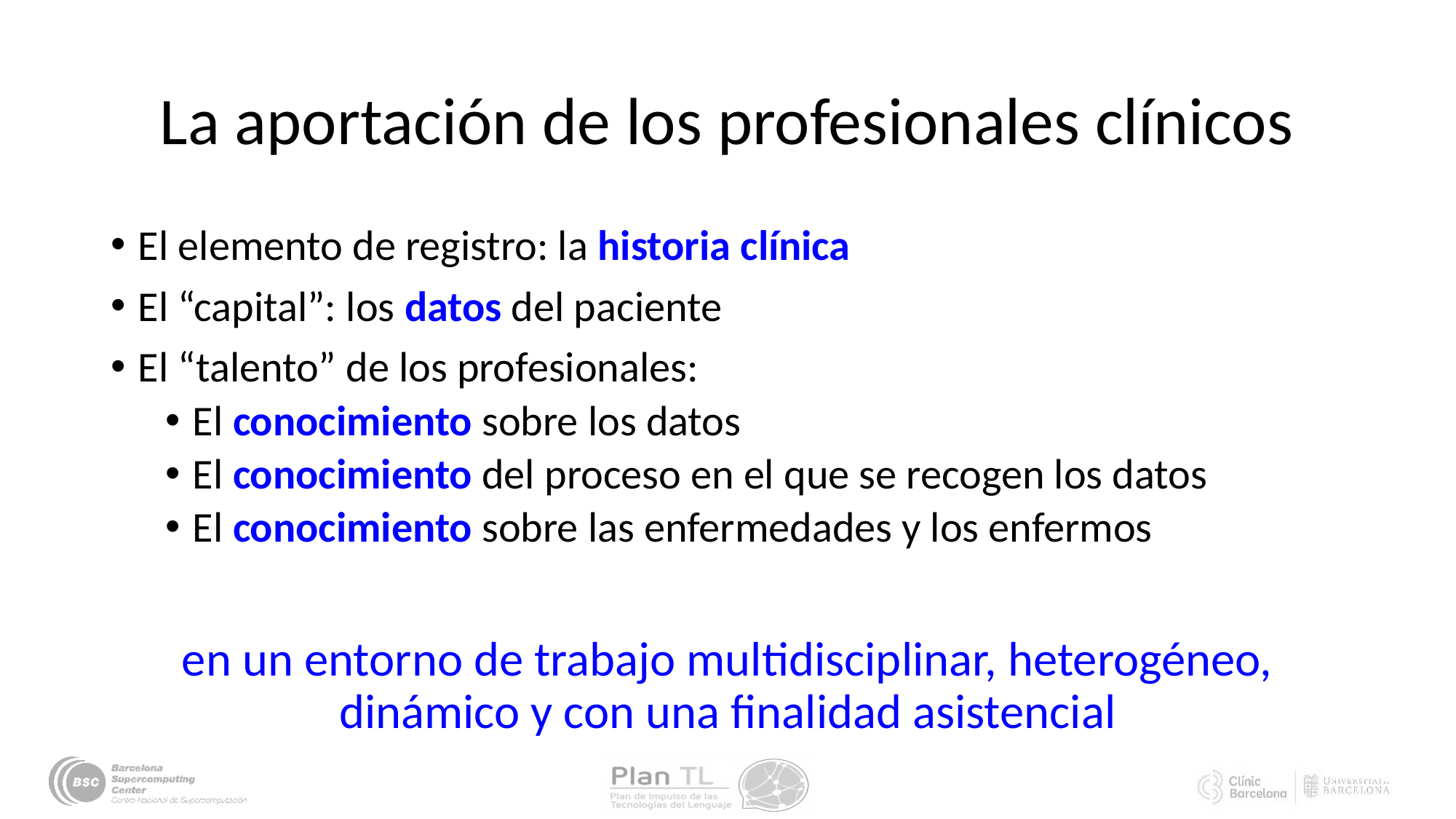

# La aportación de los profesionales clínicos
El elemento de registro: la historia clínica
El “capital”: los datos del paciente
El “talento” de los profesionales:
El conocimiento sobre los datos
El conocimiento del proceso en el que se recogen los datos
El conocimiento sobre las enfermedades y los enfermos

en un entorno de trabajo multidisciplinar, heterogéneo, dinámico y con una finalidad asistencial